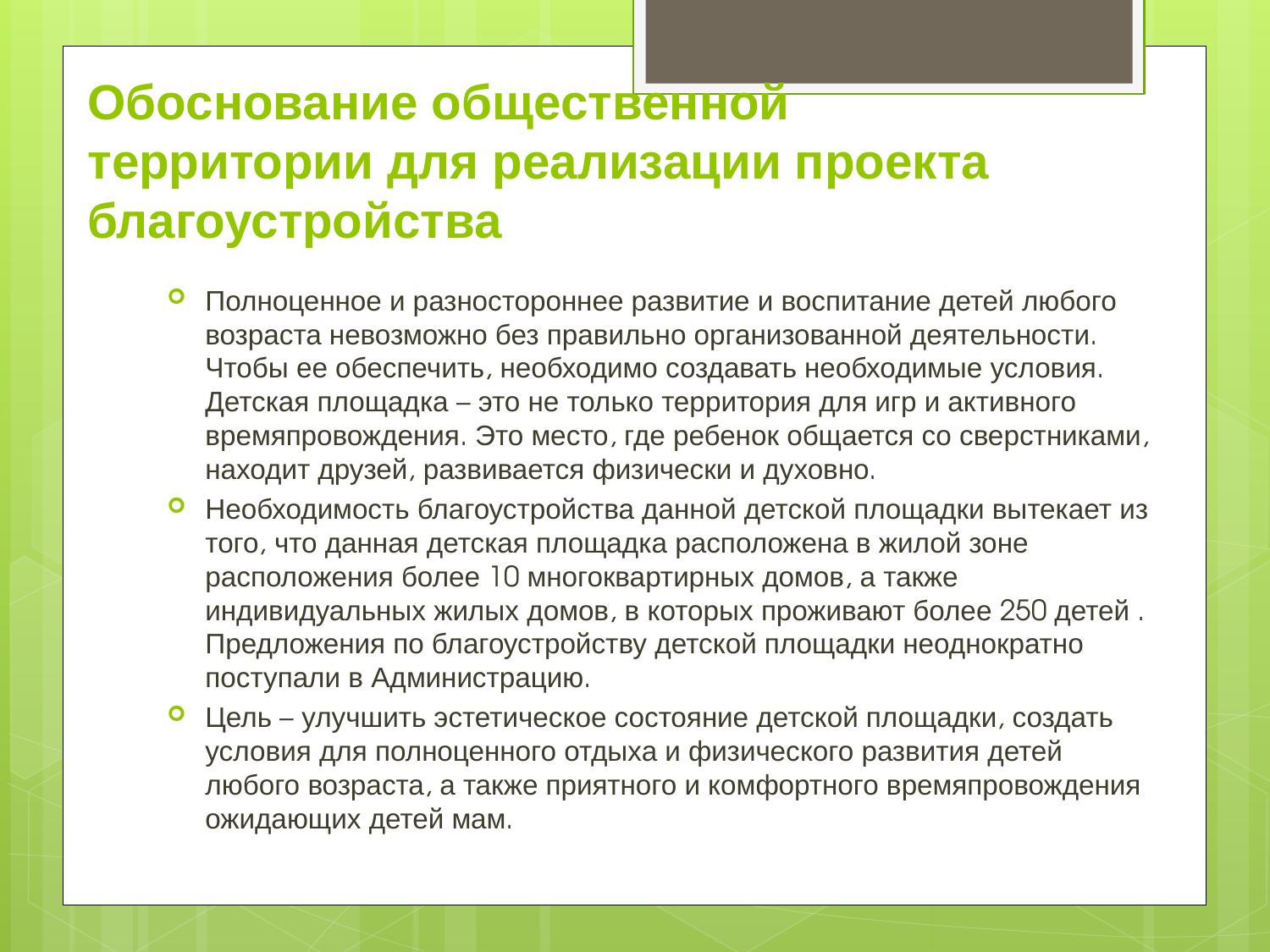

# Обоснование общественной территории для реализации проекта благоустройства
Полноценное и разностороннее развитие и воспитание детей любого возраста невозможно без правильно организованной деятельности. Чтобы ее обеспечить, необходимо создавать необходимые условия. Детская площадка – это не только территория для игр и активного времяпровождения. Это место, где ребенок общается со сверстниками, находит друзей, развивается физически и духовно.
Необходимость благоустройства данной детской площадки вытекает из того, что данная детская площадка расположена в жилой зоне расположения более 10 многоквартирных домов, а также индивидуальных жилых домов, в которых проживают более 250 детей . Предложения по благоустройству детской площадки неоднократно поступали в Администрацию.
Цель – улучшить эстетическое состояние детской площадки, создать условия для полноценного отдыха и физического развития детей любого возраста, а также приятного и комфортного времяпровождения ожидающих детей мам.